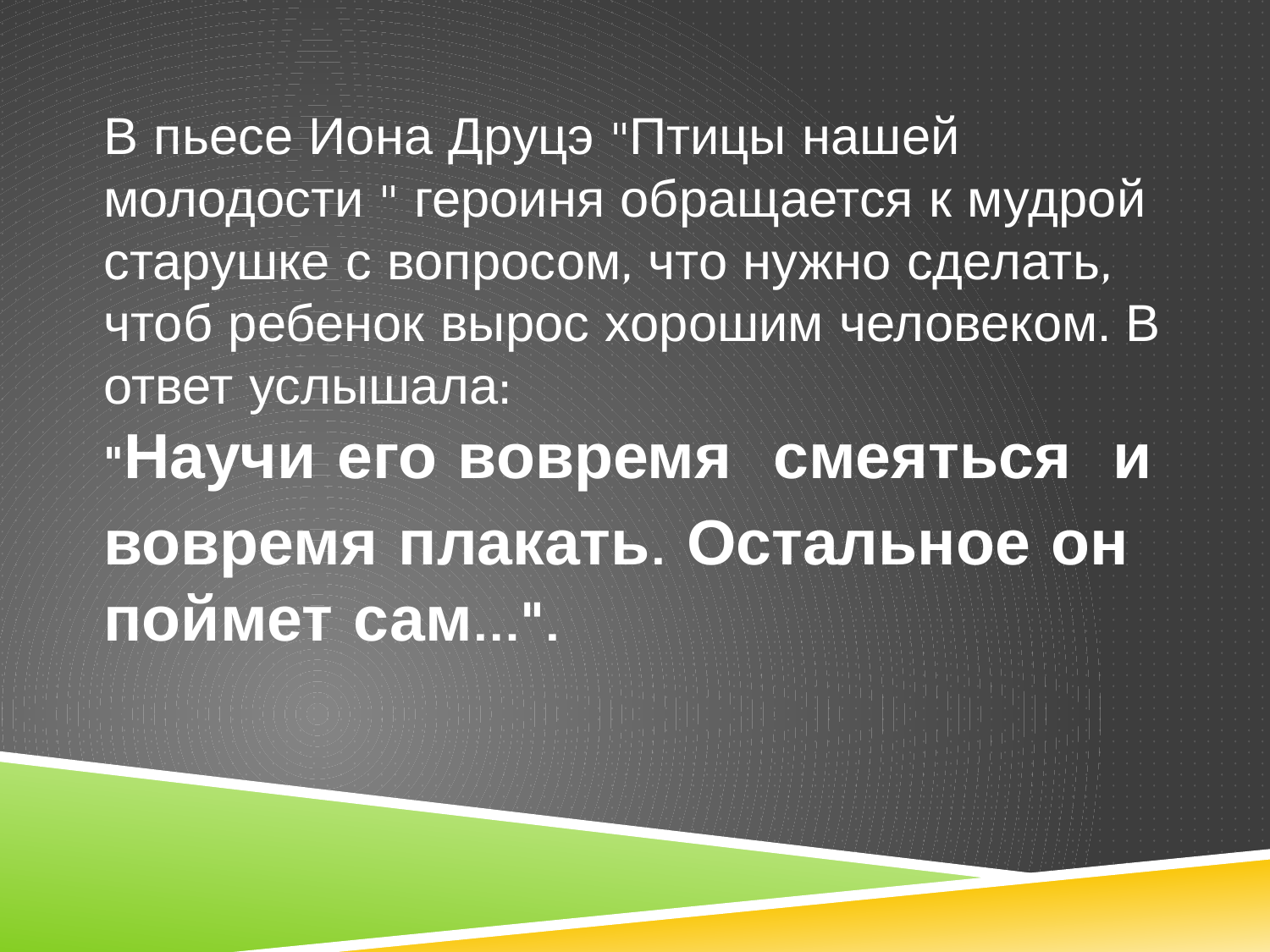

В пьесе Иона Друцэ "Птицы нашей молодости " героиня обращается к мудрой старушке с вопросом, что нужно сделать, чтоб ребенок вырос хорошим человеком. В ответ услышала: "Научи его вовремя  смеяться  и
вовремя плакать. Остальное он поймет сам…".